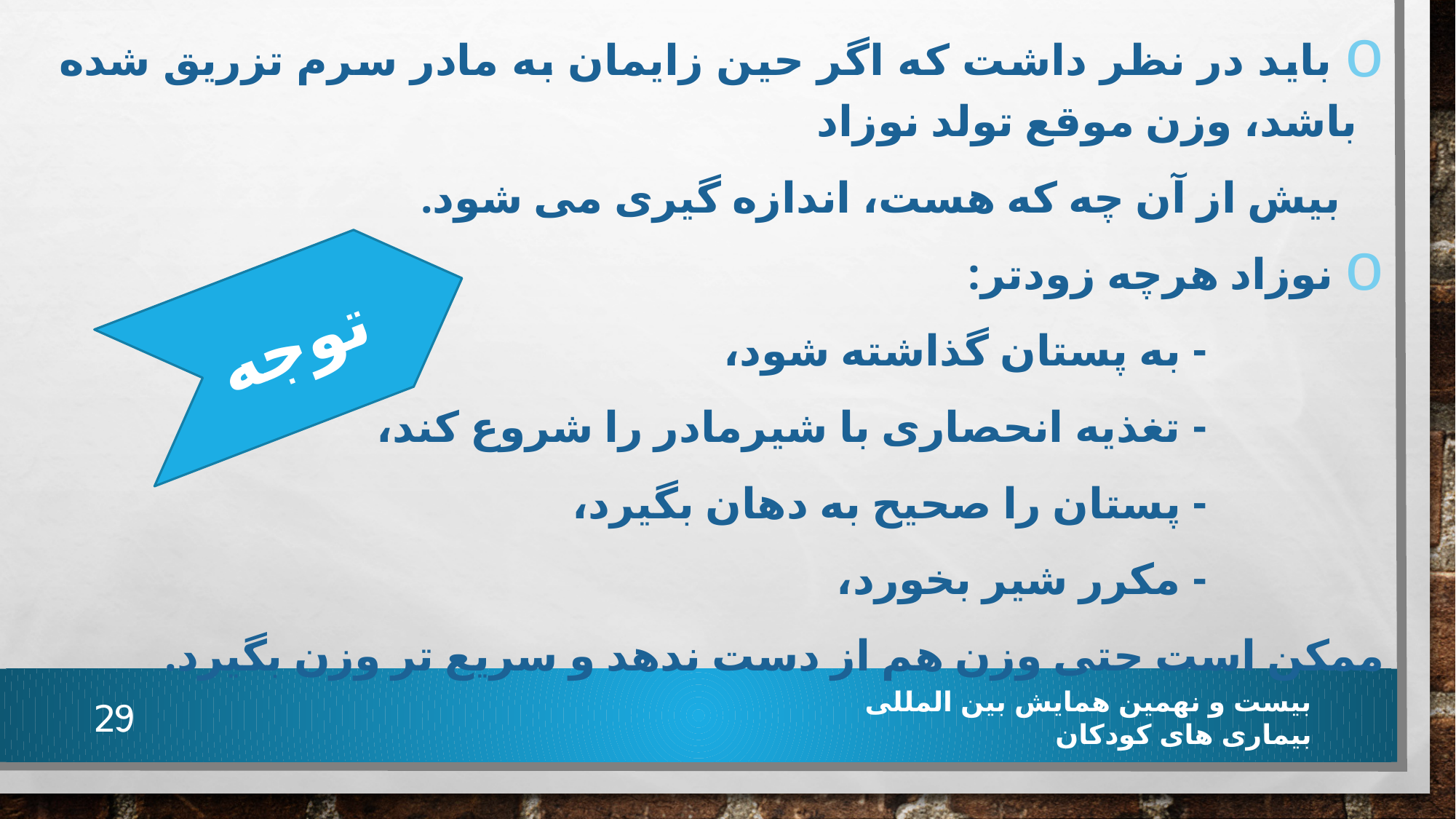

باید در نظر داشت که اگر حین زایمان به مادر سرم تزریق شده باشد، وزن موقع تولد نوزاد
    بیش از آن چه که هست، اندازه گیری می شود.
 نوزاد هرچه زودتر:
                - به پستان گذاشته شود،
                - تغذیه انحصاری با شیرمادر را شروع کند،
                - پستان را صحیح به دهان بگیرد،
                - مکرر شیر بخورد،
ممکن است حتی وزن هم از دست ندهد و سریع تر وزن بگیرد.
توجه
29
بیست و نهمین همایش بین المللی بیماری های کودکان